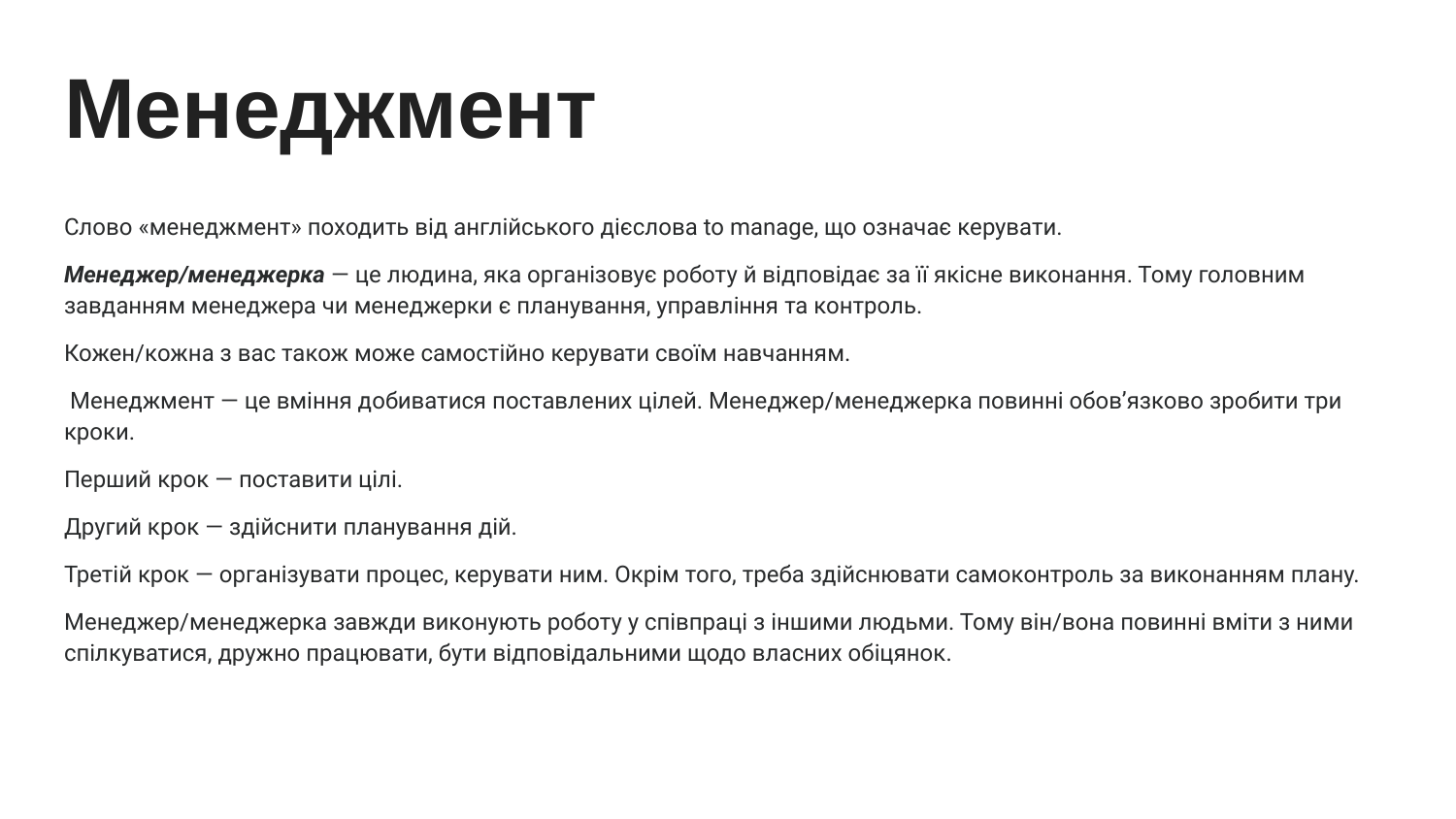

# Менеджмент
Слово «менеджмент» походить від англійського дієслова to manage, що означає керувати.
Менеджер/менеджерка — це людина, яка організовує роботу й відповідає за її якісне виконання. Тому головним завданням менеджера чи менеджерки є планування, управління та контроль.
Кожен/кожна з вас також може самостійно керувати своїм навчанням.
 Менеджмент — це вміння добиватися поставлених цілей. Менеджер/менеджерка повинні обов’язково зробити три кроки.
Перший крок — поставити цілі.
Другий крок — здійснити планування дій.
Третій крок — організувати процес, керувати ним. Окрім того, треба здійснювати самоконтроль за виконанням плану.
Менеджер/менеджерка завжди виконують роботу у співпраці з іншими людьми. Тому він/вона повинні вміти з ними спілкуватися, дружно працювати, бути відповідальними щодо власних обіцянок.